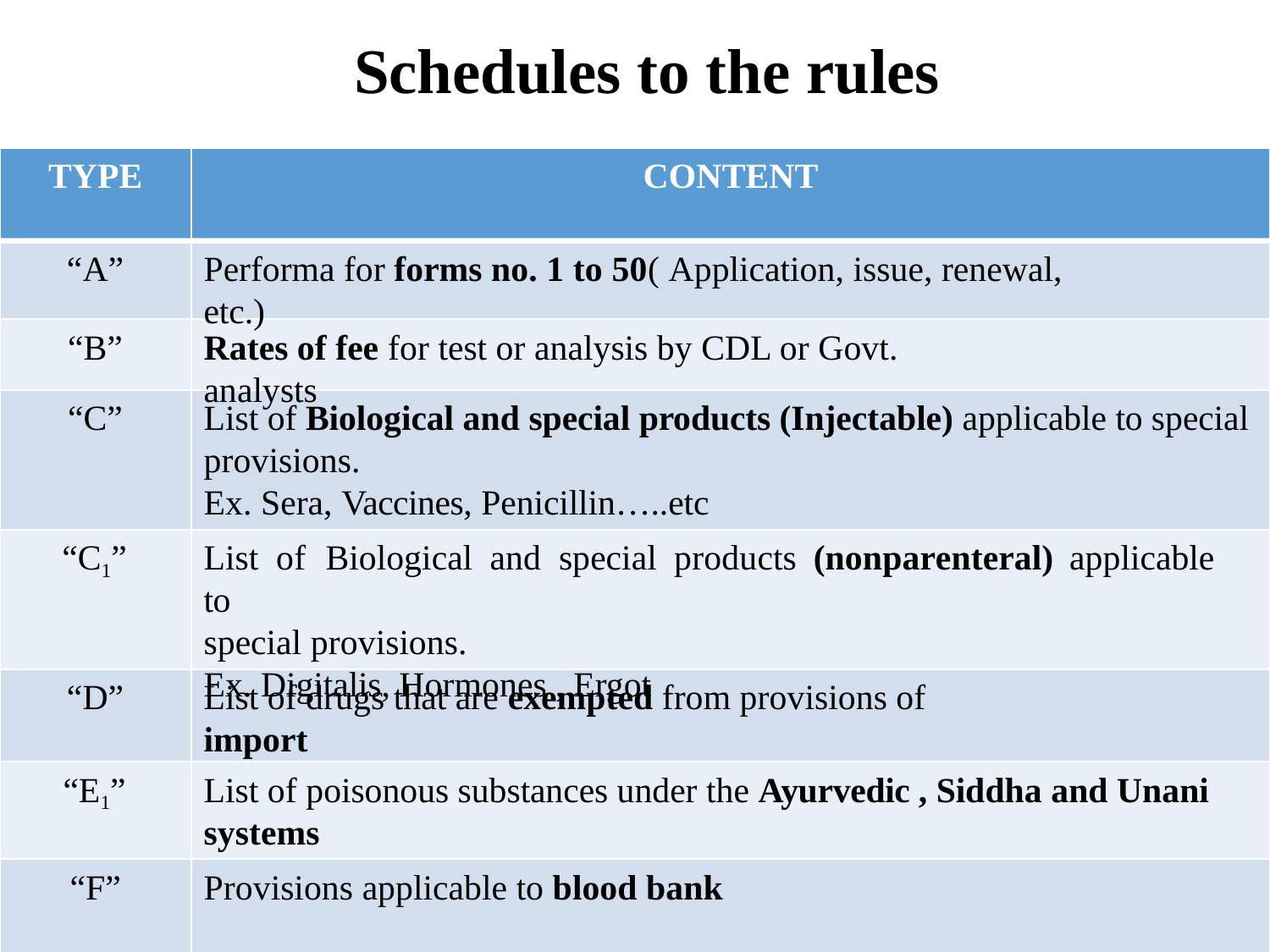

# Schedules to the rules

TYPE
CONTENT

“A”
Performa for forms no. 1 to 50( Application, issue, renewal, etc.)

“B”
Rates of fee for test or analysis by CDL or Govt. analysts

“C”
List of Biological and special products (Injectable) applicable to special  provisions.
Ex. Sera, Vaccines, Penicillin…..etc

“C1”
List  of	Biological	and	special	products	(nonparenteral)	applicable	to
special provisions.
Ex. Digitalis, Hormones , Ergot

“D”
List of drugs that are exempted from provisions of import

“E1”
List of poisonous substances under the Ayurvedic , Siddha and Unani  systems

“F”
Provisions applicable to blood bank
44